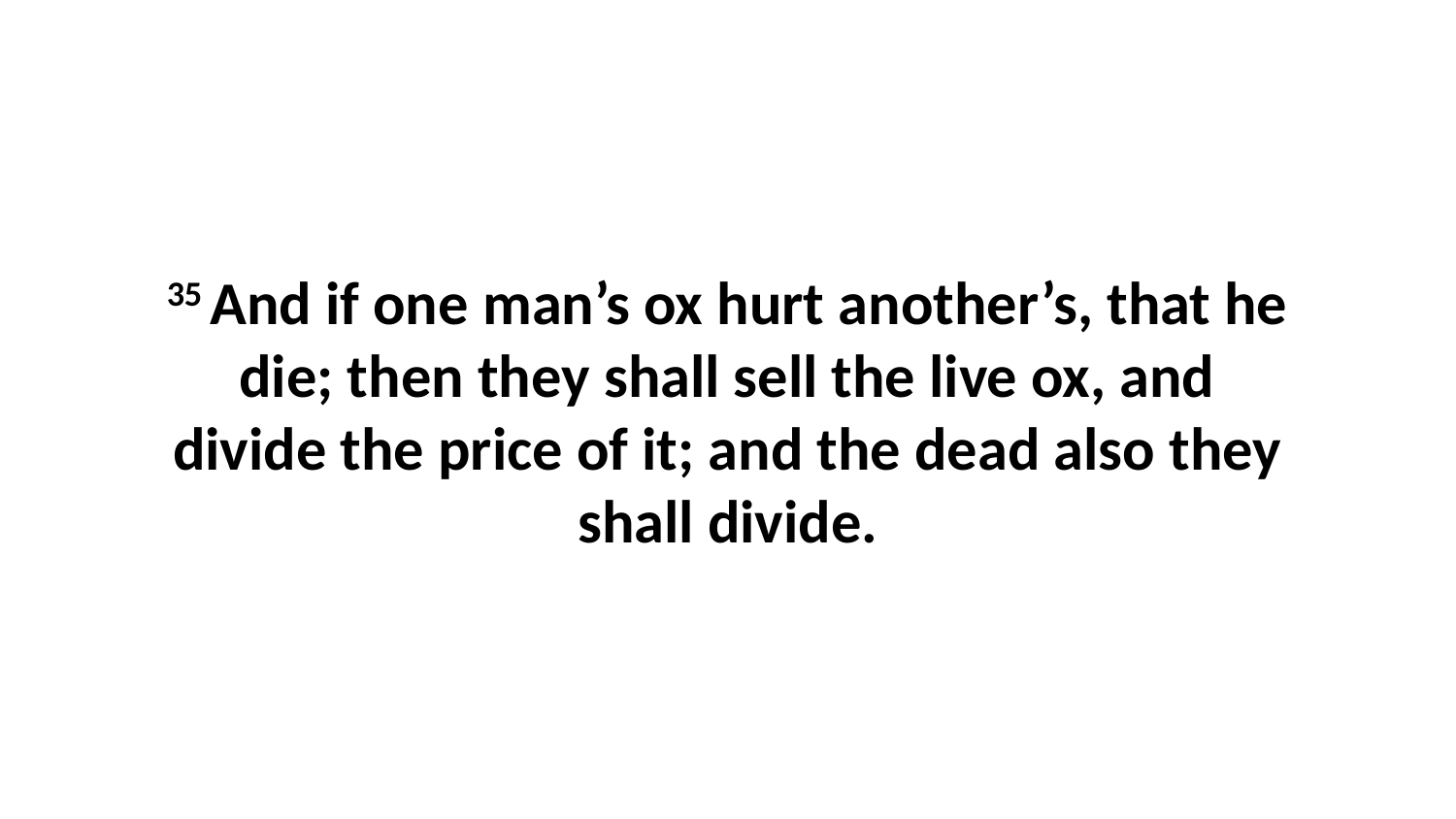

35 And if one man’s ox hurt another’s, that he die; then they shall sell the live ox, and divide the price of it; and the dead also they shall divide.